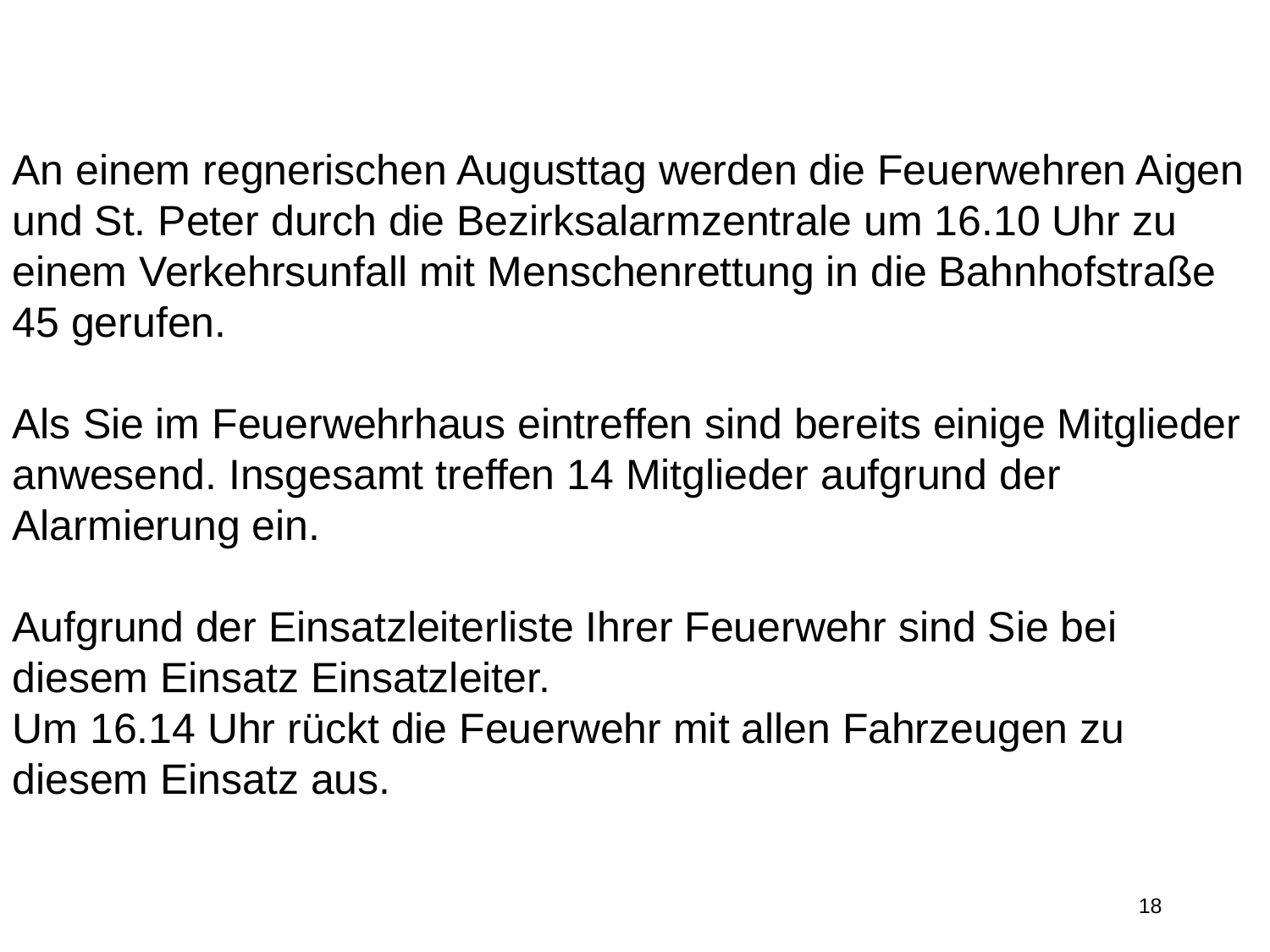

An einem regnerischen Augusttag werden die Feuerwehren Aigen und St. Peter durch die Bezirksalarmzentrale um 16.10 Uhr zu einem Verkehrsunfall mit Menschenrettung in die Bahnhofstraße 45 gerufen.

Als Sie im Feuerwehrhaus eintreffen sind bereits einige Mitglieder anwesend. Insgesamt treffen 14 Mitglieder aufgrund der Alarmierung ein.

Aufgrund der Einsatzleiterliste Ihrer Feuerwehr sind Sie bei diesem Einsatz Einsatzleiter.
Um 16.14 Uhr rückt die Feuerwehr mit allen Fahrzeugen zu diesem Einsatz aus.
18